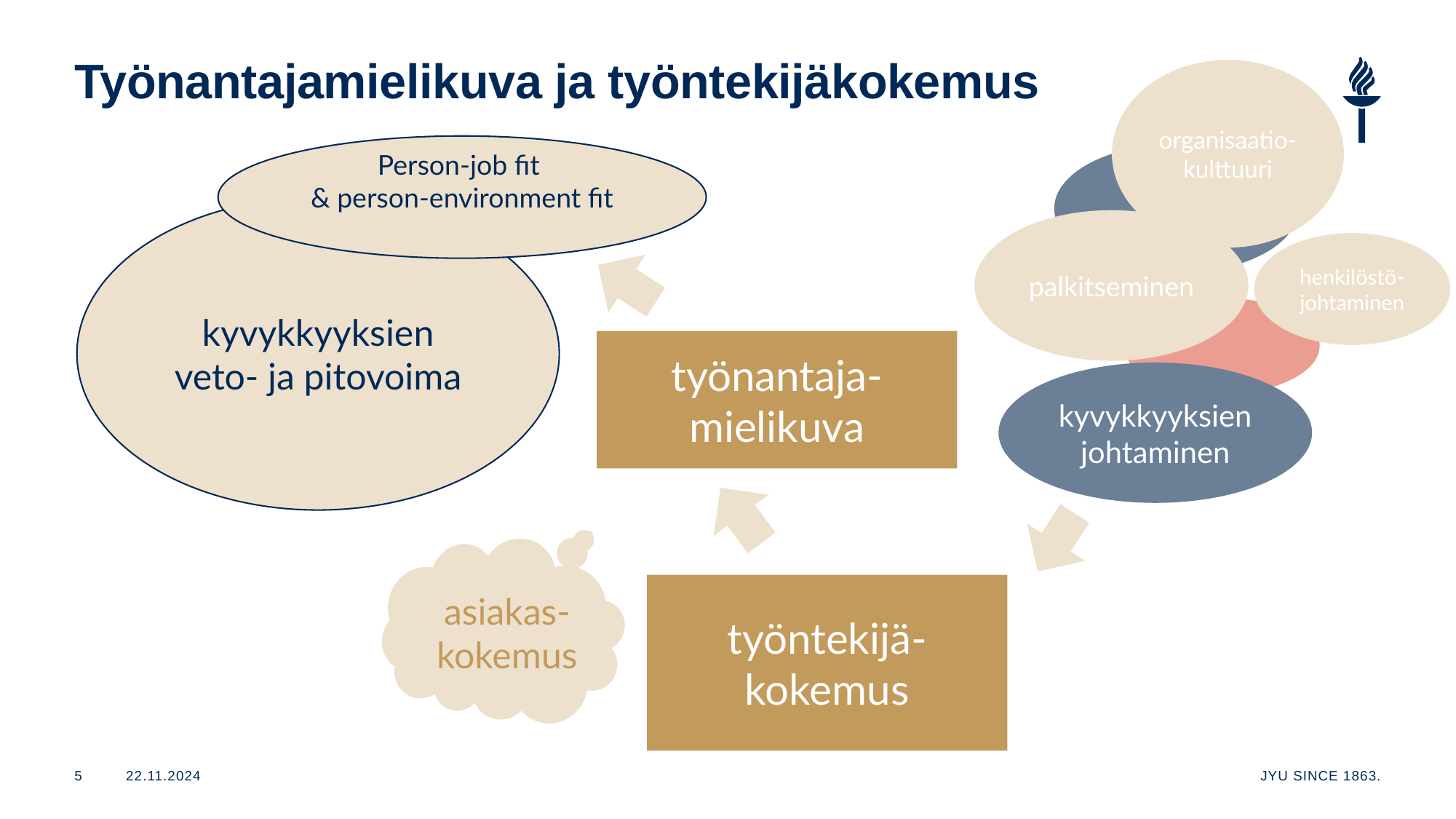

# Työnantajamielikuva ja työntekijäkokemus
organisaatio-kulttuuri
Person-job fit
& person-environment fit

kyvykkyyksien veto- ja pitovoima
palkitseminen
henkilöstö-johtaminen

työnantaja-mielikuva
kyvykkyyksien johtaminen

työntekijä-kokemus
asiakas-
kokemus
22.11.2024
JYU Since 1863.
5